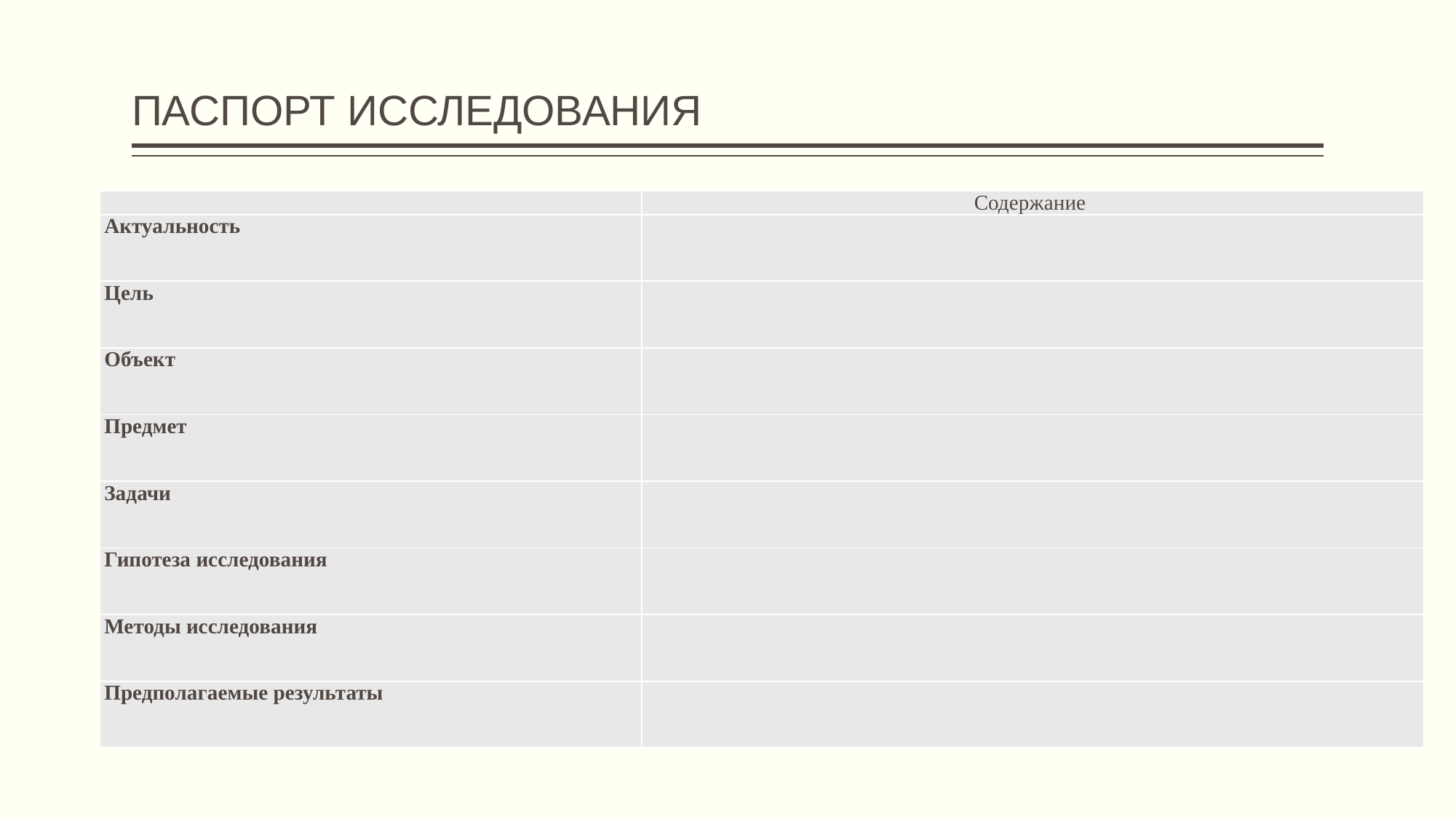

# ПАСПОРТ ИССЛЕДОВАНИЯ
|  | Содержание |
| --- | --- |
| Актуальность |  |
| Цель |  |
| Объект |  |
| Предмет |  |
| Задачи |  |
| Гипотеза исследования |  |
| Методы исследования |  |
| Предполагаемые результаты |  |